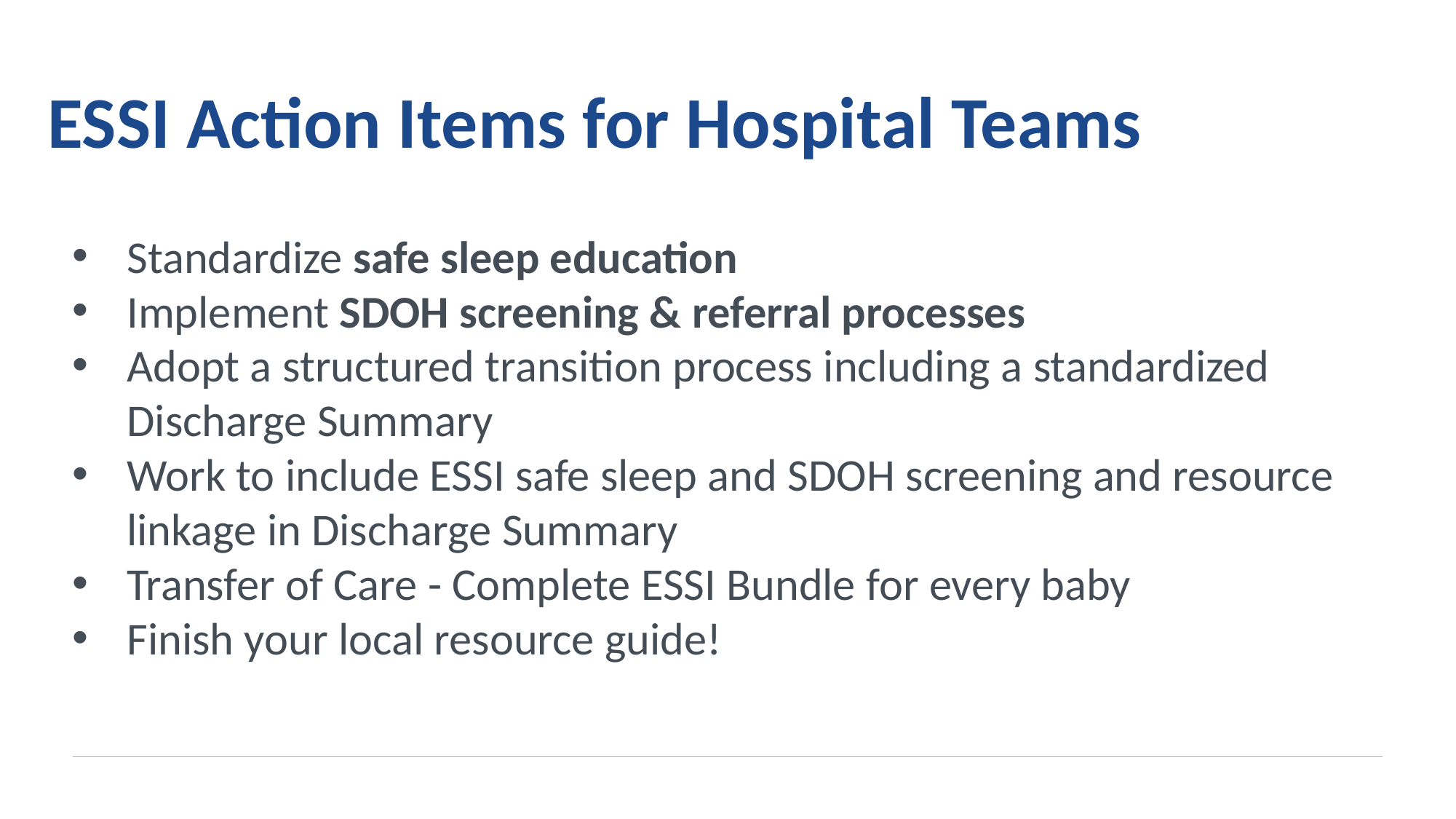

# ESSI Action Items for Hospital Teams
Standardize safe sleep education
Implement SDOH screening & referral processes
Adopt a structured transition process including a standardized Discharge Summary
Work to include ESSI safe sleep and SDOH screening and resource linkage in Discharge Summary
Transfer of Care - Complete ESSI Bundle for every baby
Finish your local resource guide!